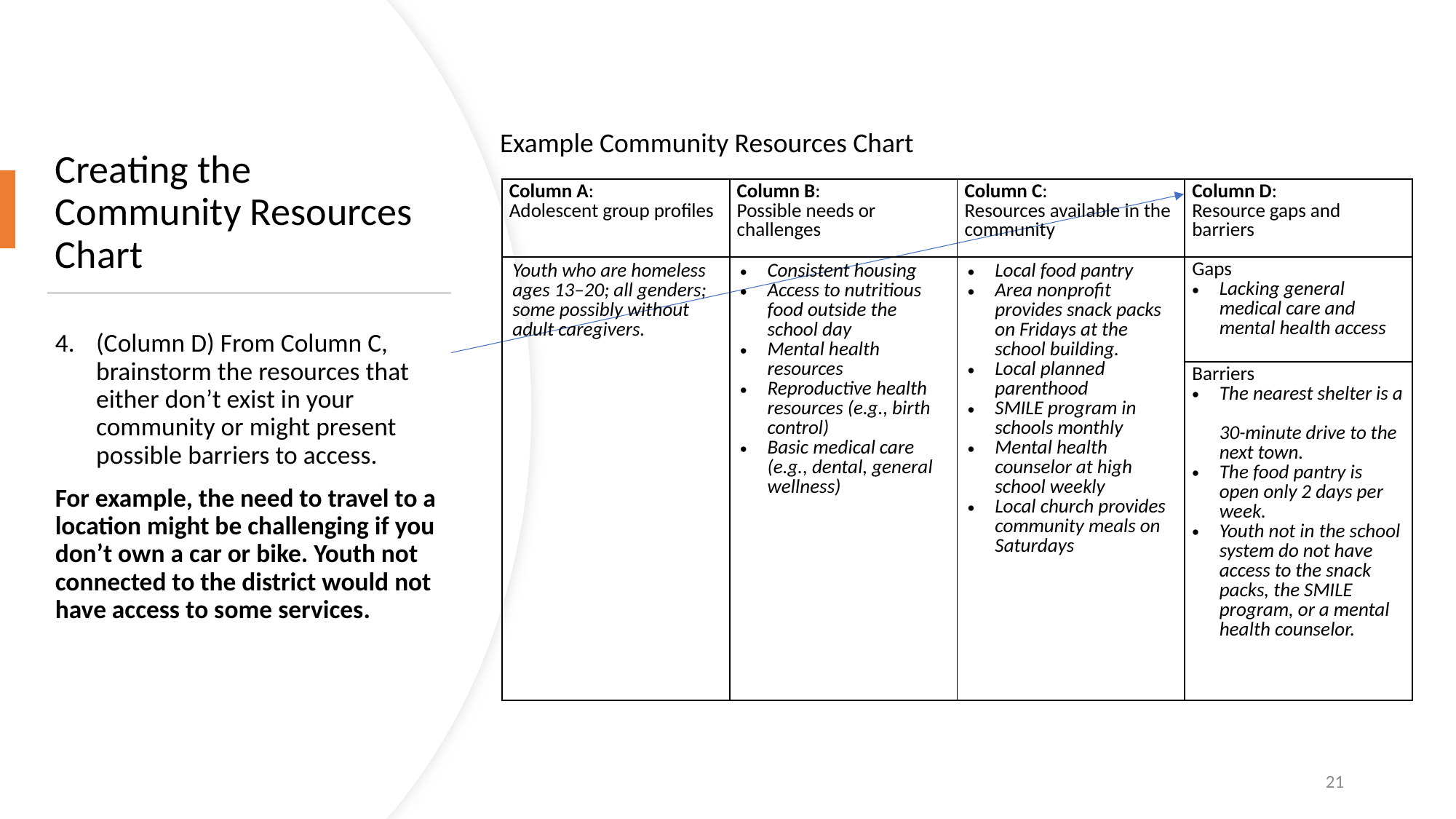

Example Community Resources Chart
# Creating the Community Resources Chart

| Column A: Adolescent group profiles | Column B: Possible needs or challenges | Column C: Resources available in the community | Column D: Resource gaps and barriers |
| --- | --- | --- | --- |
| Youth who are homeless ages 13–20; all genders; some possibly without adult caregivers. | Consistent housing Access to nutritious food outside the school day Mental health resources Reproductive health resources (e.g., birth control) Basic medical care (e.g., dental, general wellness) | Local food pantry Area nonprofit provides snack packs on Fridays at the school building. Local planned parenthood SMILE program in schools monthly Mental health counselor at high school weekly Local church provides community meals on Saturdays | Gaps Lacking general medical care and mental health access |
|  |  |  | Barriers The nearest shelter is a 30-minute drive to the next town. The food pantry is open only 2 days per week. Youth not in the school system do not have access to the snack packs, the SMILE program, or a mental health counselor. |

(Column D) From Column C, brainstorm the resources that either don’t exist in your community or might present possible barriers to access.
For example, the need to travel to a location might be challenging if you don’t own a car or bike. Youth not connected to the district would not have access to some services.

21